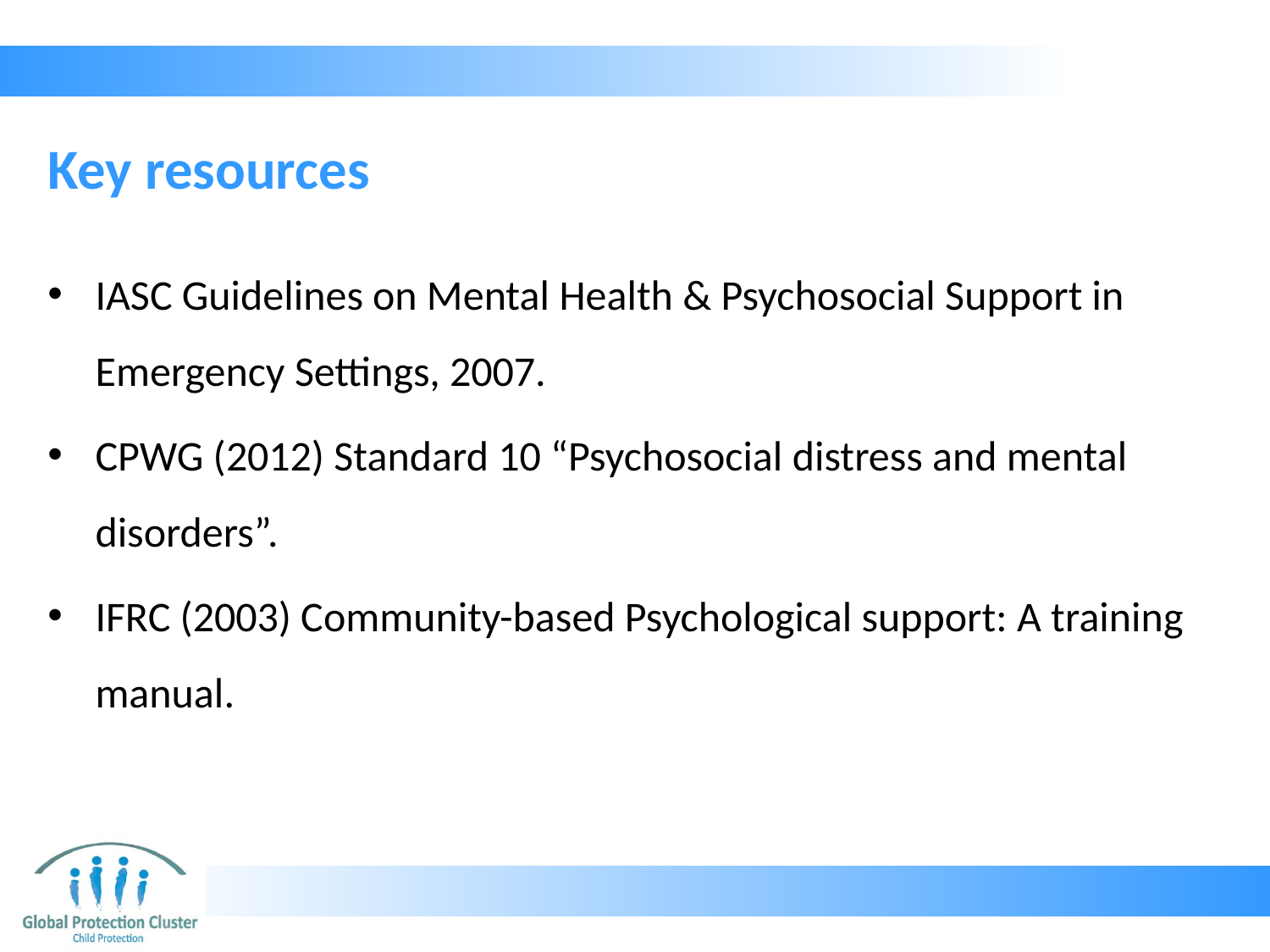

# Key resources
IASC Guidelines on Mental Health & Psychosocial Support in Emergency Settings, 2007.
CPWG (2012) Standard 10 “Psychosocial distress and mental disorders”.
IFRC (2003) Community-based Psychological support: A training manual.